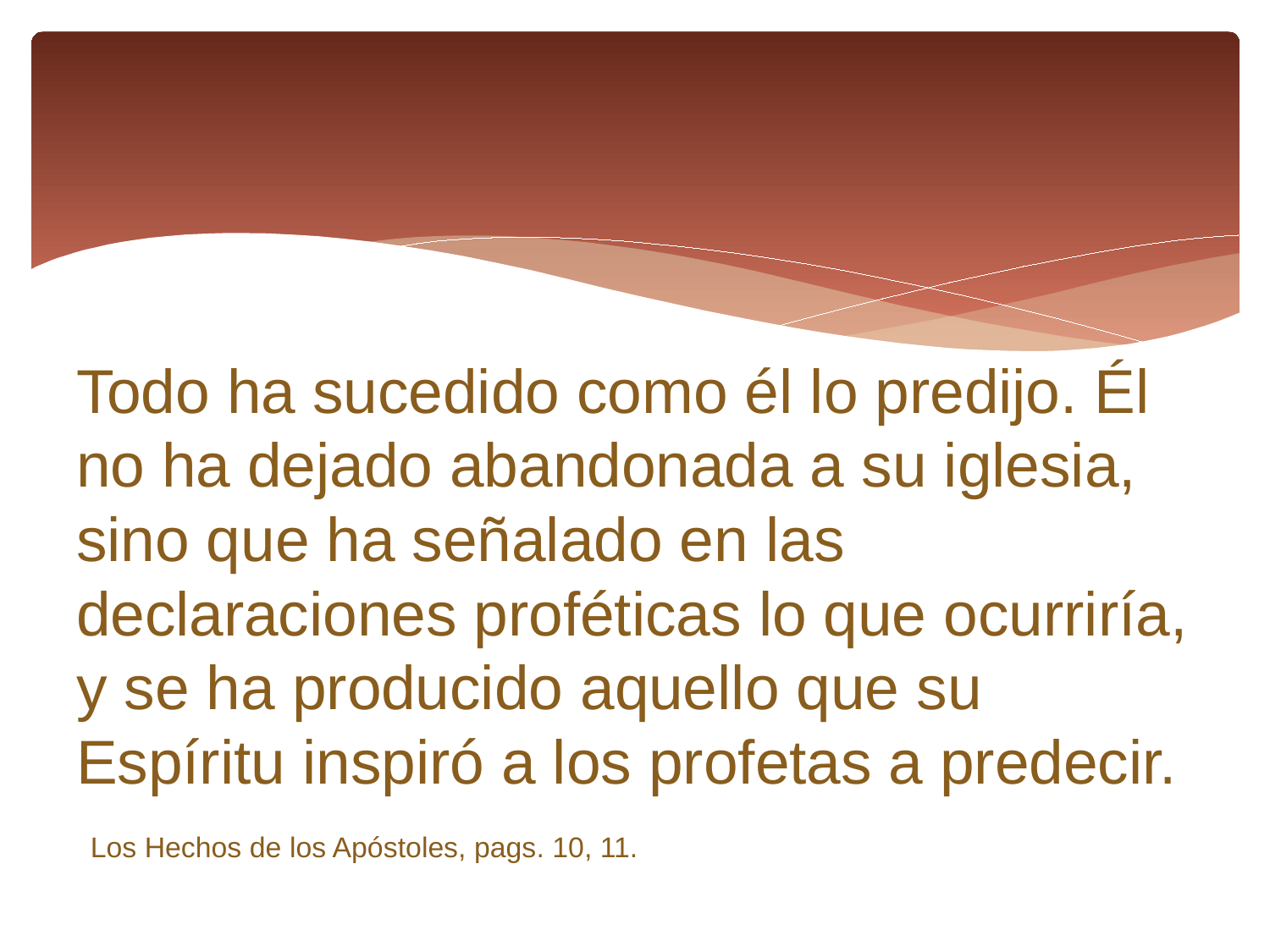

#
Todo ha sucedido como él lo predijo. Él no ha dejado abandonada a su iglesia, sino que ha señalado en las declaraciones proféticas lo que ocurriría, y se ha producido aquello que su Espíritu inspiró a los profetas a predecir.
 Los Hechos de los Apóstoles, pags. 10, 11.